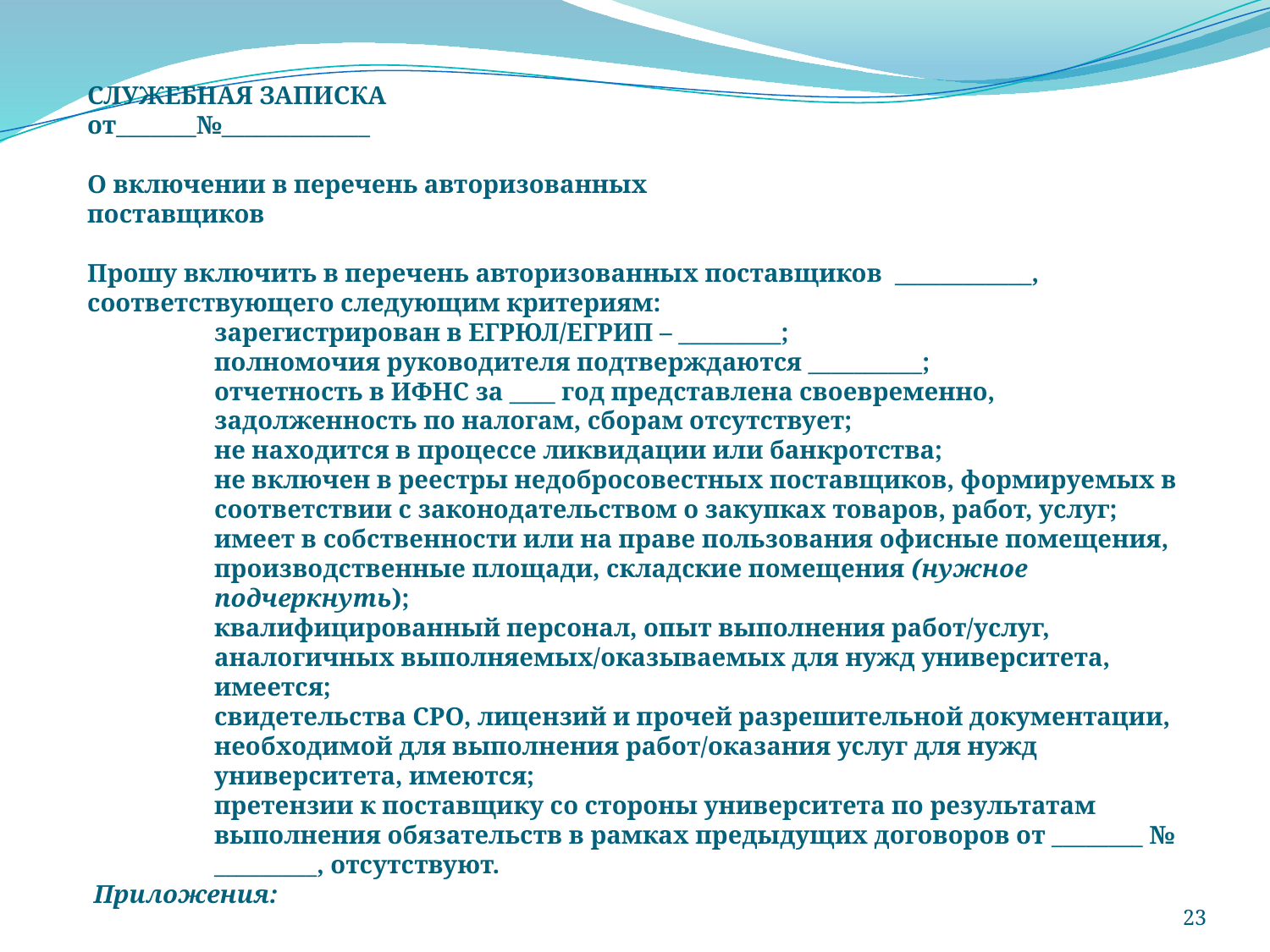

СЛУЖЕБНАЯ ЗАПИСКА
от_______№_____________

О включении в перечень авторизованных
поставщиков

Прошу включить в перечень авторизованных поставщиков  ____________, соответствующего следующим критериям:
зарегистрирован в ЕГРЮЛ/ЕГРИП – _________;
полномочия руководителя подтверждаются __________;
отчетность в ИФНС за ____ год представлена своевременно, задолженность по налогам, сборам отсутствует;
не находится в процессе ликвидации или банкротства;
не включен в реестры недобросовестных поставщиков, формируемых в соответствии с законодательством о закупках товаров, работ, услуг;
имеет в собственности или на праве пользования офисные помещения, производственные площади, складские помещения (нужное подчеркнуть);
квалифицированный персонал, опыт выполнения работ/услуг, аналогичных выполняемых/оказываемых для нужд университета, имеется;
свидетельства СРО, лицензий и прочей разрешительной документации, необходимой для выполнения работ/оказания услуг для нужд университета, имеются;
претензии к поставщику со стороны университета по результатам выполнения обязательств в рамках предыдущих договоров от ________ № _________, отсутствуют.
 Приложения:
23